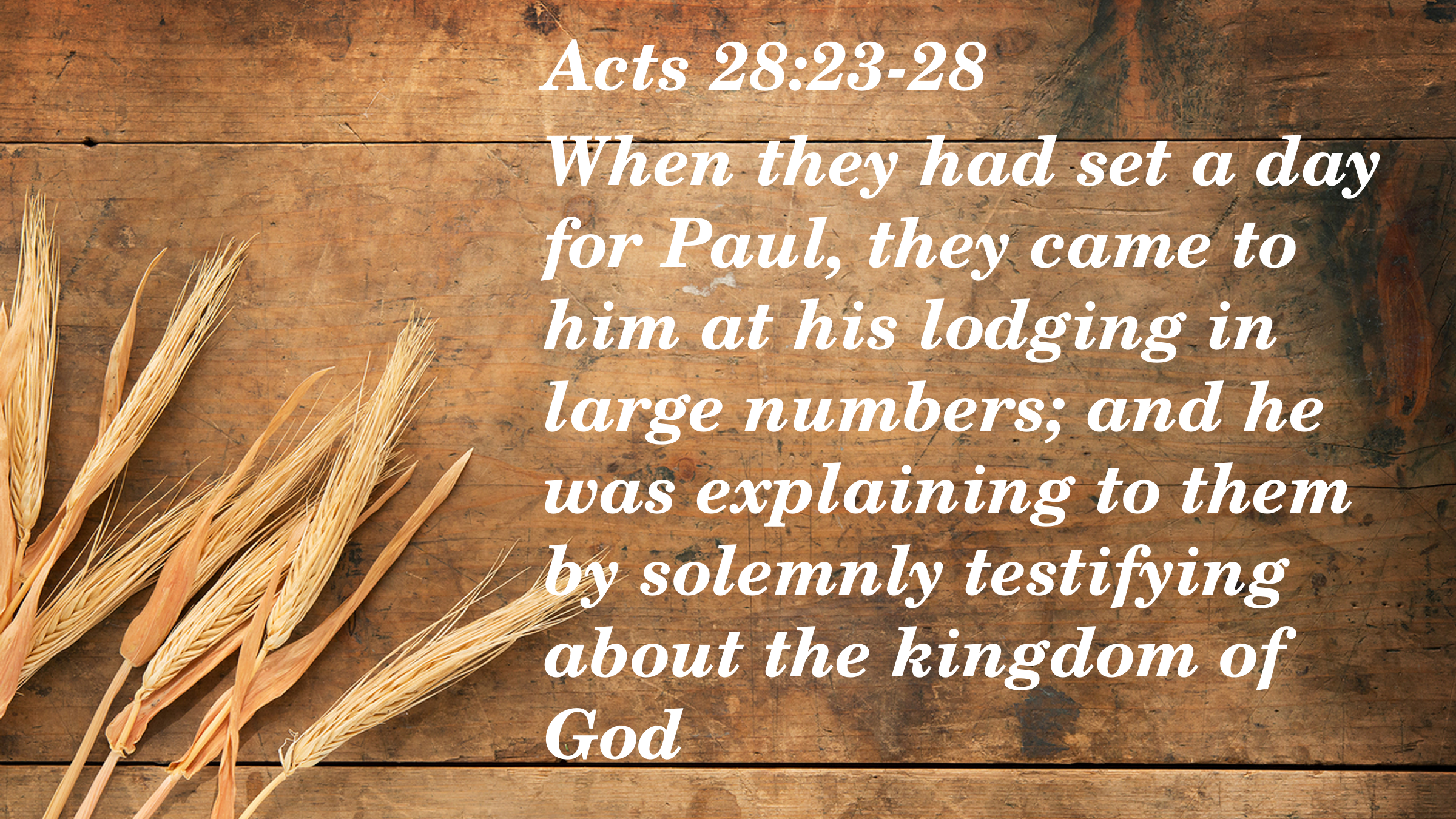

Acts 28:23-28
When they had set a day for Paul, they came to him at his lodging in large numbers; and he was explaining to them by solemnly testifying about the kingdom of God